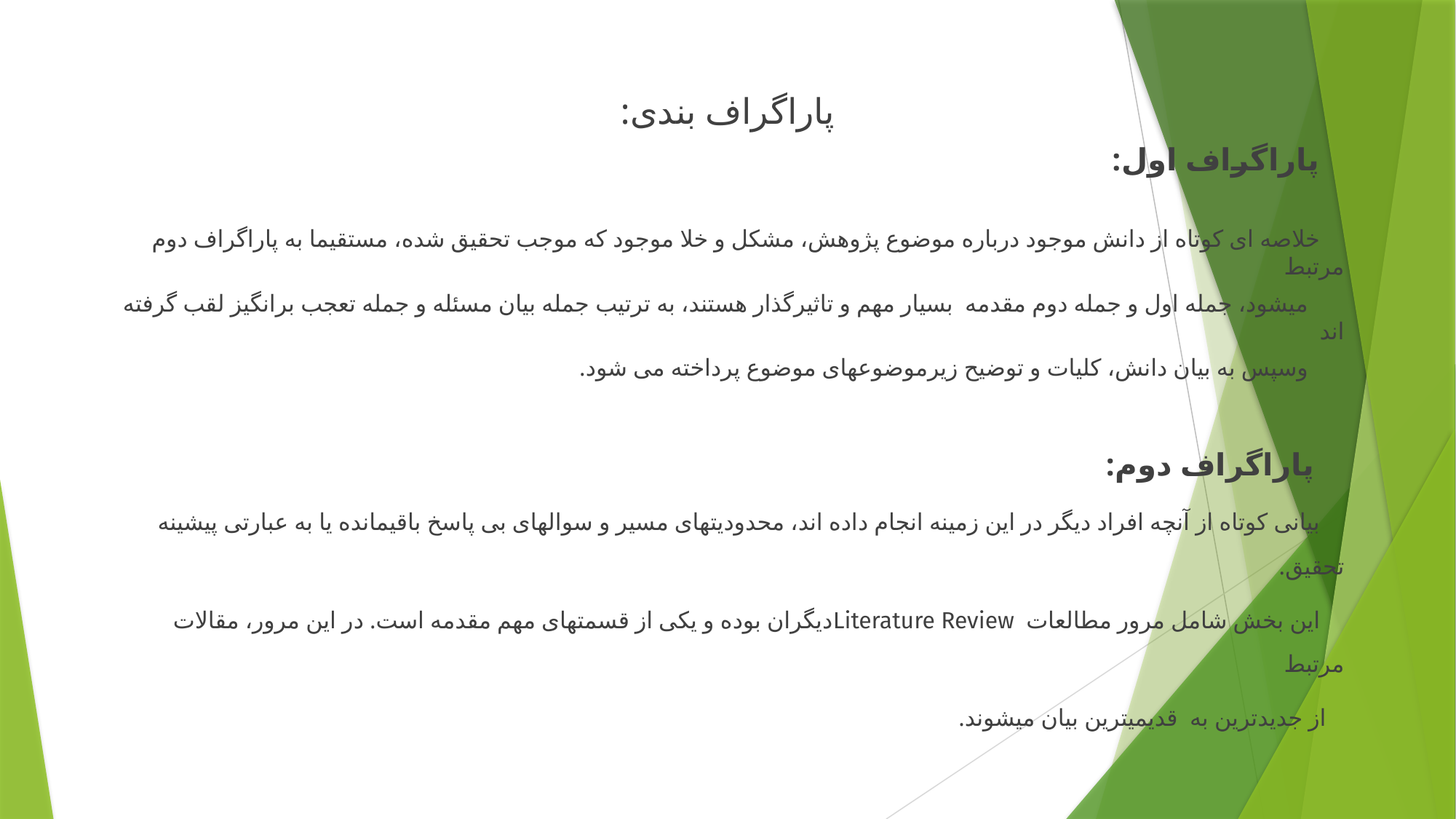

پاراگراف بندی:
    پاراگراف اول:

    خلاصه ای کوتاه از دانش موجود درباره موضوع پژوهش، مشکل و خلا موجود که موجب تحقیق شده، مستقیما به پاراگراف دوم مرتبط
      میشود، جمله اول و جمله دوم مقدمه  بسیار مهم و تاثیرگذار هستند، به ترتیب جمله بیان مسئله و جمله تعجب برانگیز لقب گرفته اند
      وسپس به بیان دانش، کلیات و توضیح زیرموضوعهای موضوع پرداخته می شود.
     پاراگراف دوم:
    بیانی کوتاه از آنچه افراد دیگر در این زمینه انجام داده اند، محدودیتهای مسیر و سوالهای بی پاسخ باقیمانده یا به عبارتی پیشینه تحقیق.
    این بخش شامل مرور مطالعات  Literature Reviewدیگران بوده و یکی از قسمتهای مهم مقدمه است. در این مرور، مقالات مرتبط
   از جدیدترین به  قدیمیترین بیان میشوند.